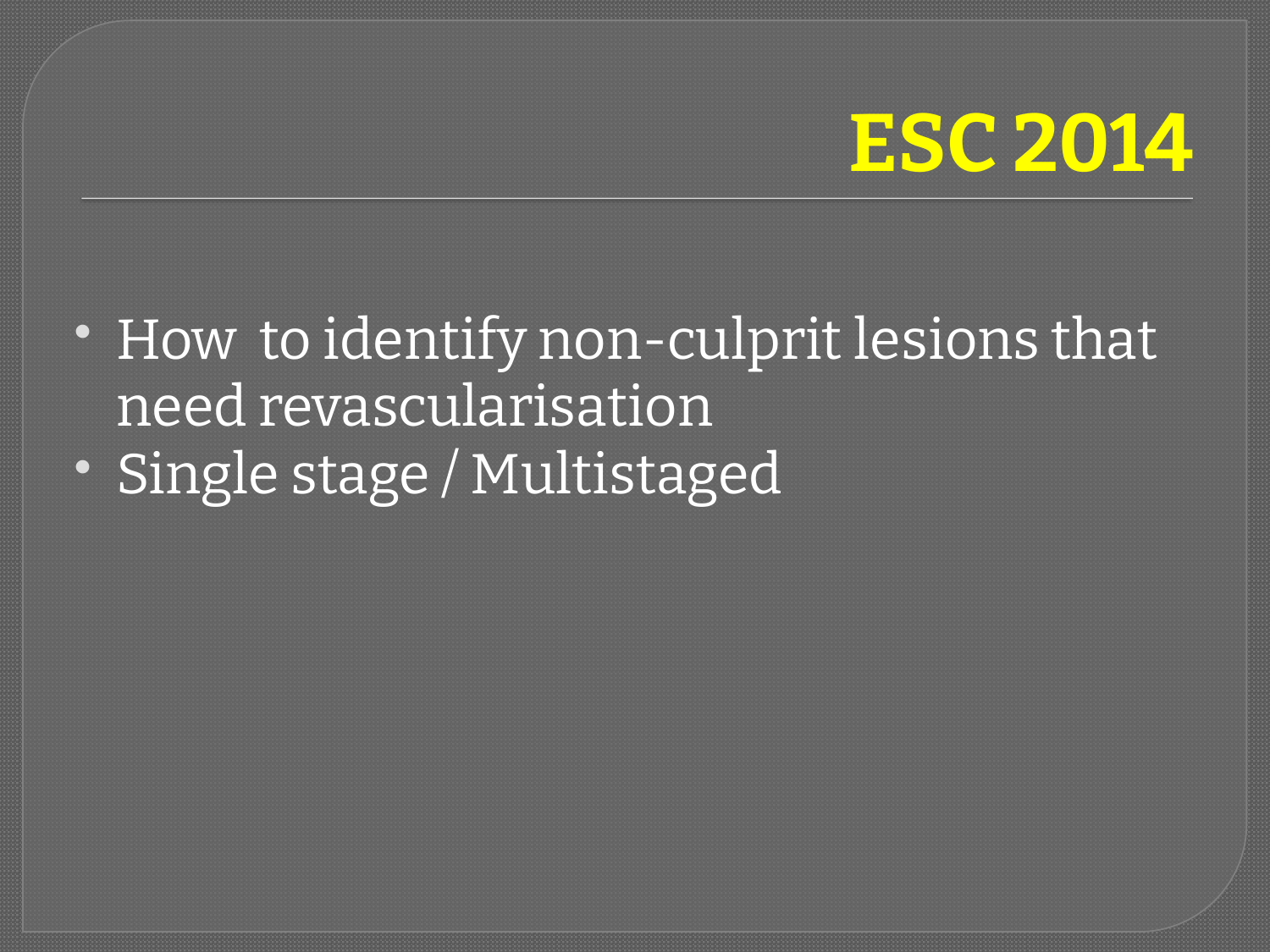

# ESC 2014

How  to identify non-culprit lesions that need revascularisation
Single stage / Multistaged